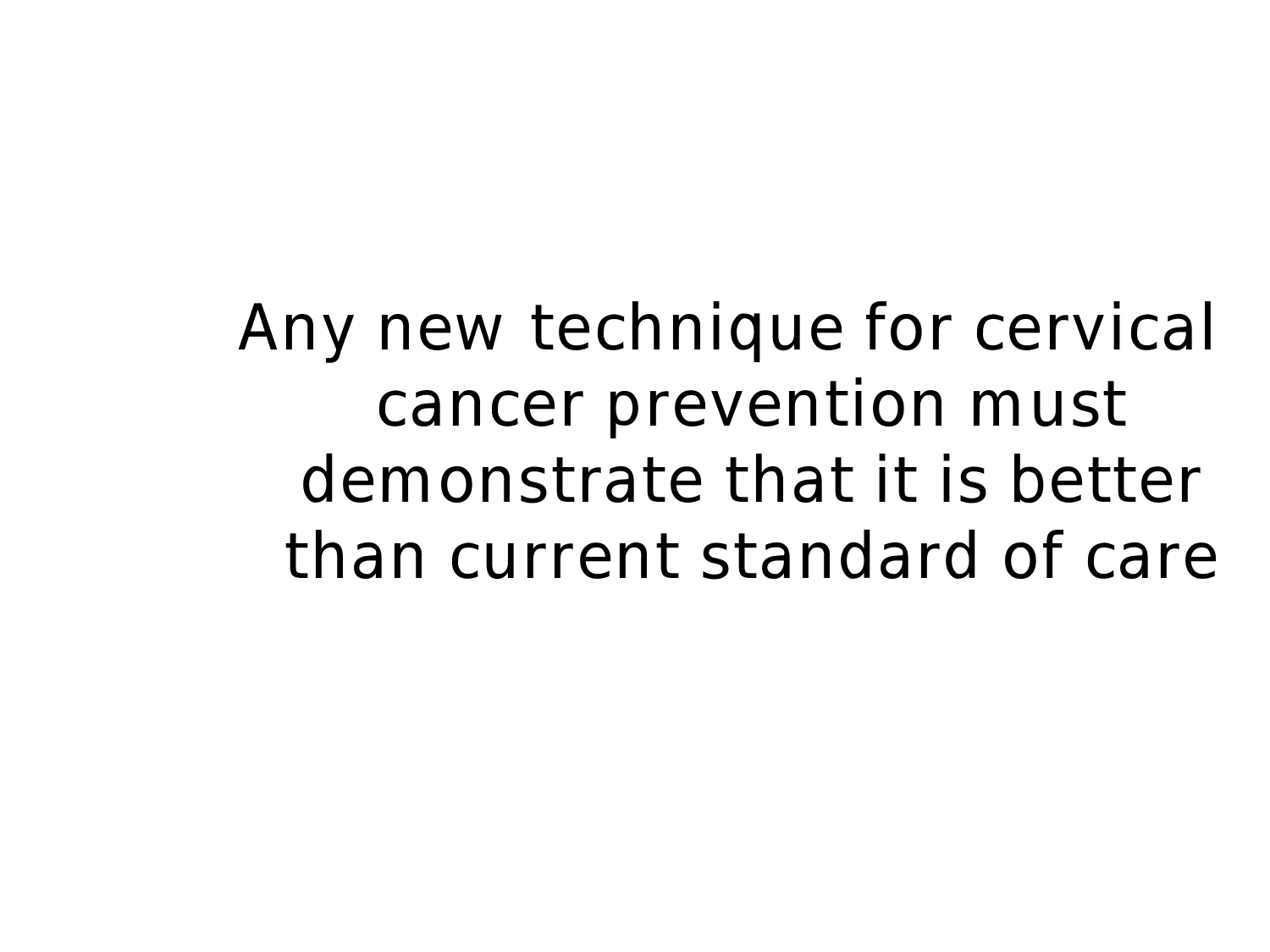

Any new technique for cervical cancer prevention must demonstrate that it is better than current standard of care